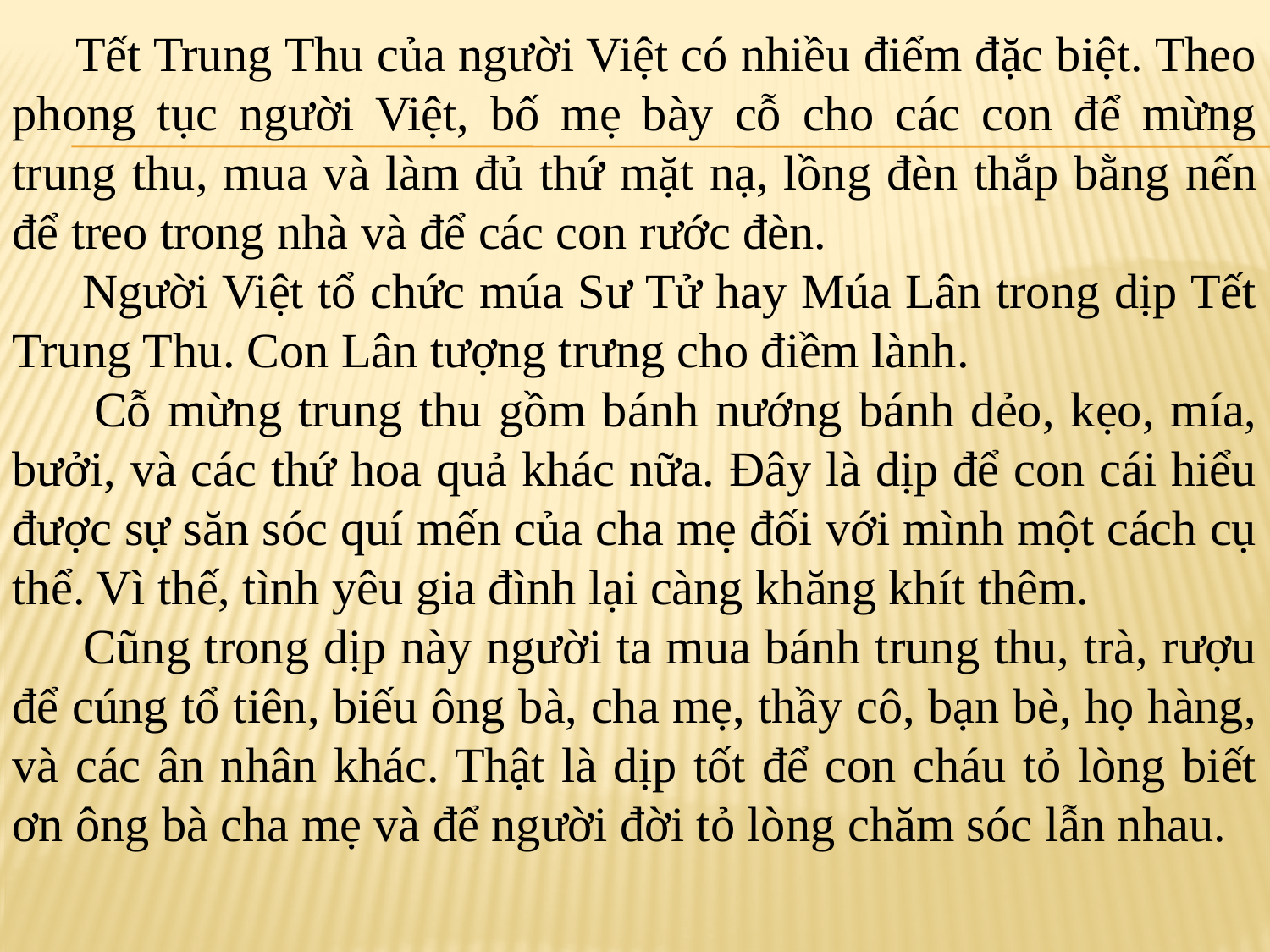

Tết Trung Thu của người Việt có nhiều điểm đặc biệt. Theo phong tục người Việt, bố mẹ bày cỗ cho các con để mừng trung thu, mua và làm đủ thứ mặt nạ, lồng đèn thắp bằng nến để treo trong nhà và để các con rước đèn.
     Người Việt tổ chức múa Sư Tử hay Múa Lân trong dịp Tết Trung Thu. Con Lân tượng trưng cho điềm lành.
     Cỗ mừng trung thu gồm bánh nướng bánh dẻo, kẹo, mía, bưởi, và các thứ hoa quả khác nữa. Đây là dịp để con cái hiểu được sự săn sóc quí mến của cha mẹ đối với mình một cách cụ thể. Vì thế, tình yêu gia đình lại càng khăng khít thêm.
     Cũng trong dịp này người ta mua bánh trung thu, trà, rượu để cúng tổ tiên, biếu ông bà, cha mẹ, thầy cô, bạn bè, họ hàng, và các ân nhân khác. Thật là dịp tốt để con cháu tỏ lòng biết ơn ông bà cha mẹ và để người đời tỏ lòng chăm sóc lẫn nhau.